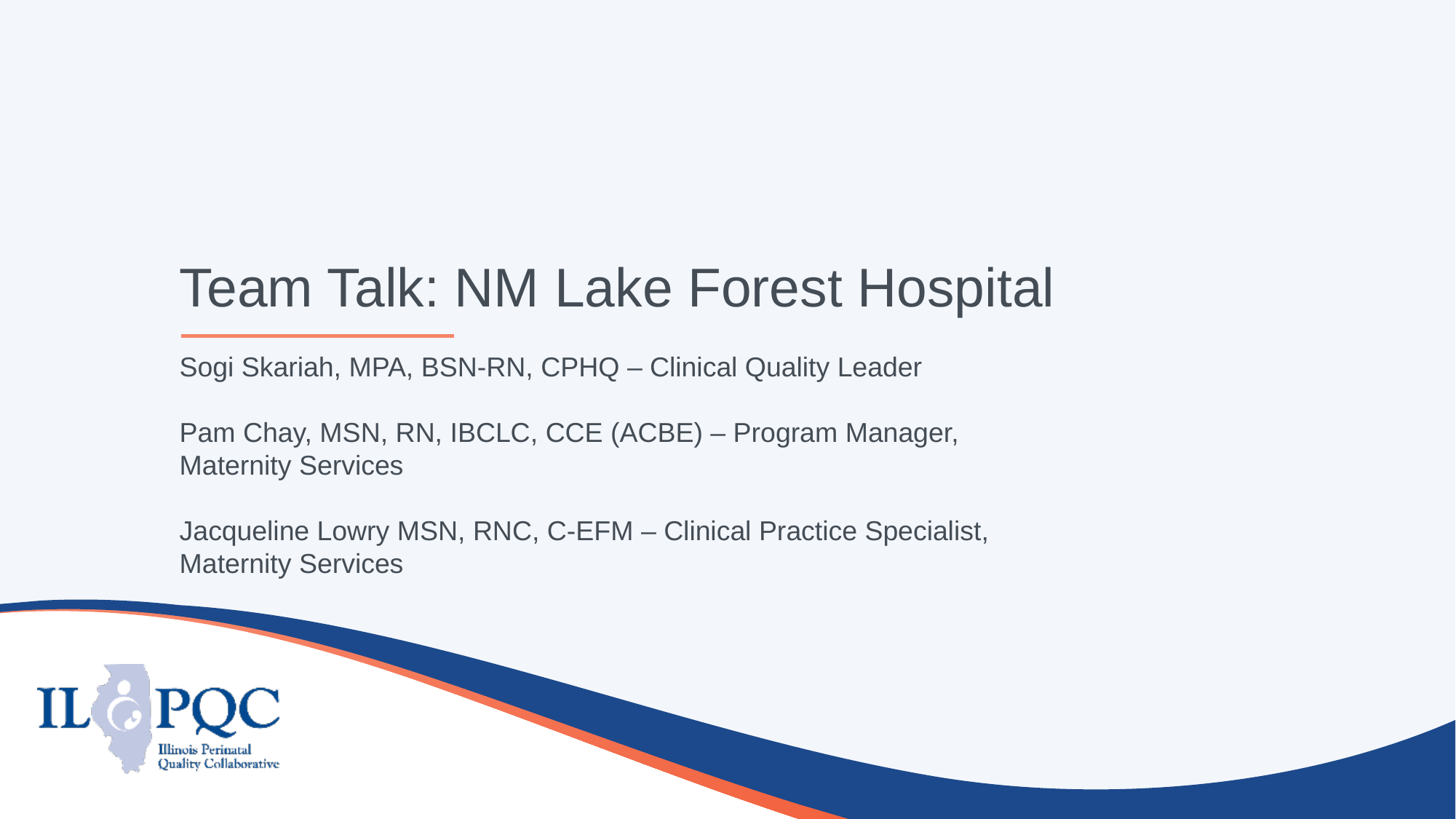

# Team Talk: NM Lake Forest Hospital
Sogi Skariah, MPA, BSN-RN, CPHQ – Clinical Quality Leader
Pam Chay, MSN, RN, IBCLC, CCE (ACBE) – Program Manager, Maternity Services

Jacqueline Lowry MSN, RNC, C-EFM – Clinical Practice Specialist, Maternity Services